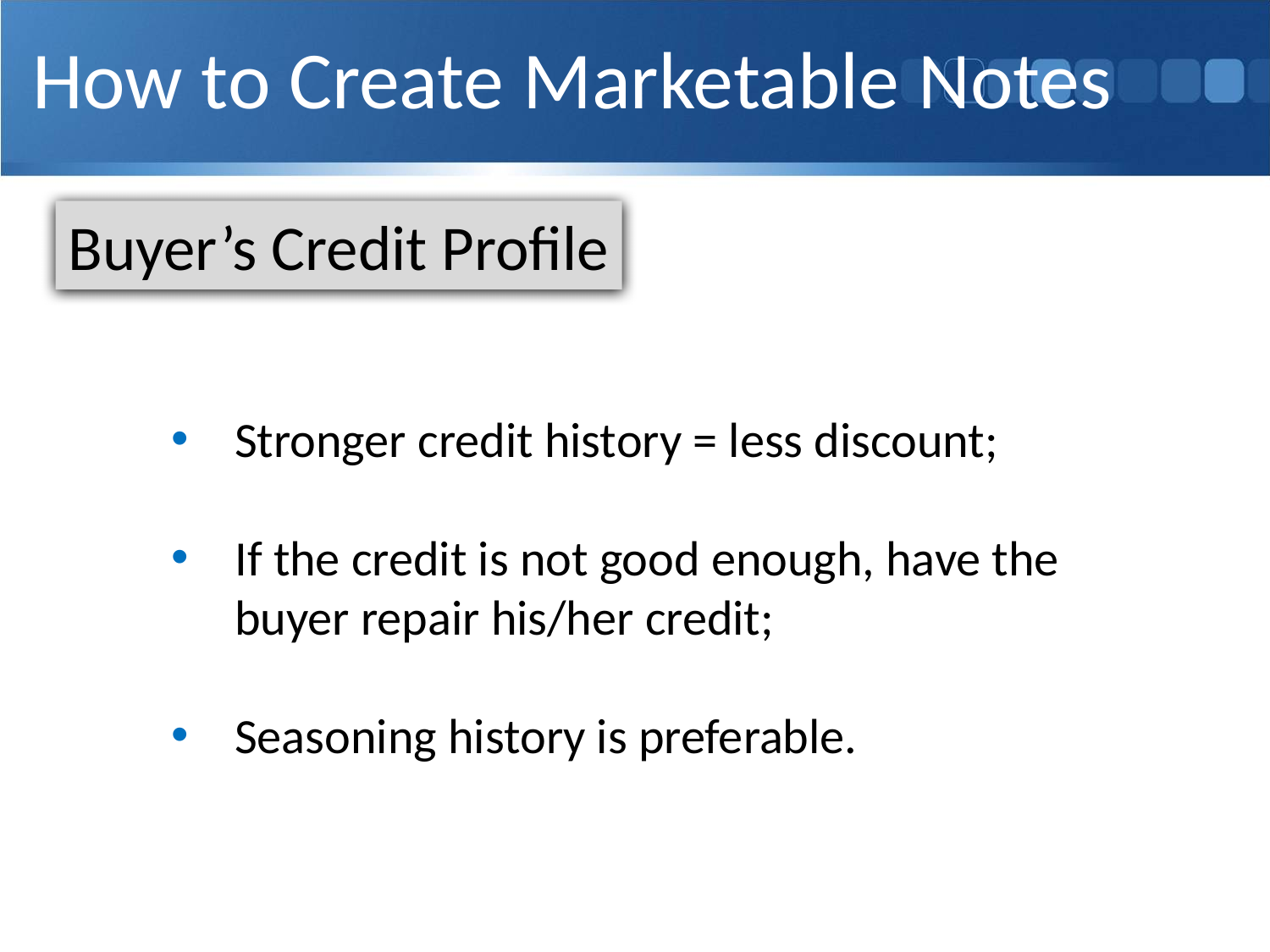

How to Create Marketable Notes
Buyer’s Credit Profile
Stronger credit history = less discount;

If the credit is not good enough, have the buyer repair his/her credit;

Seasoning history is preferable.